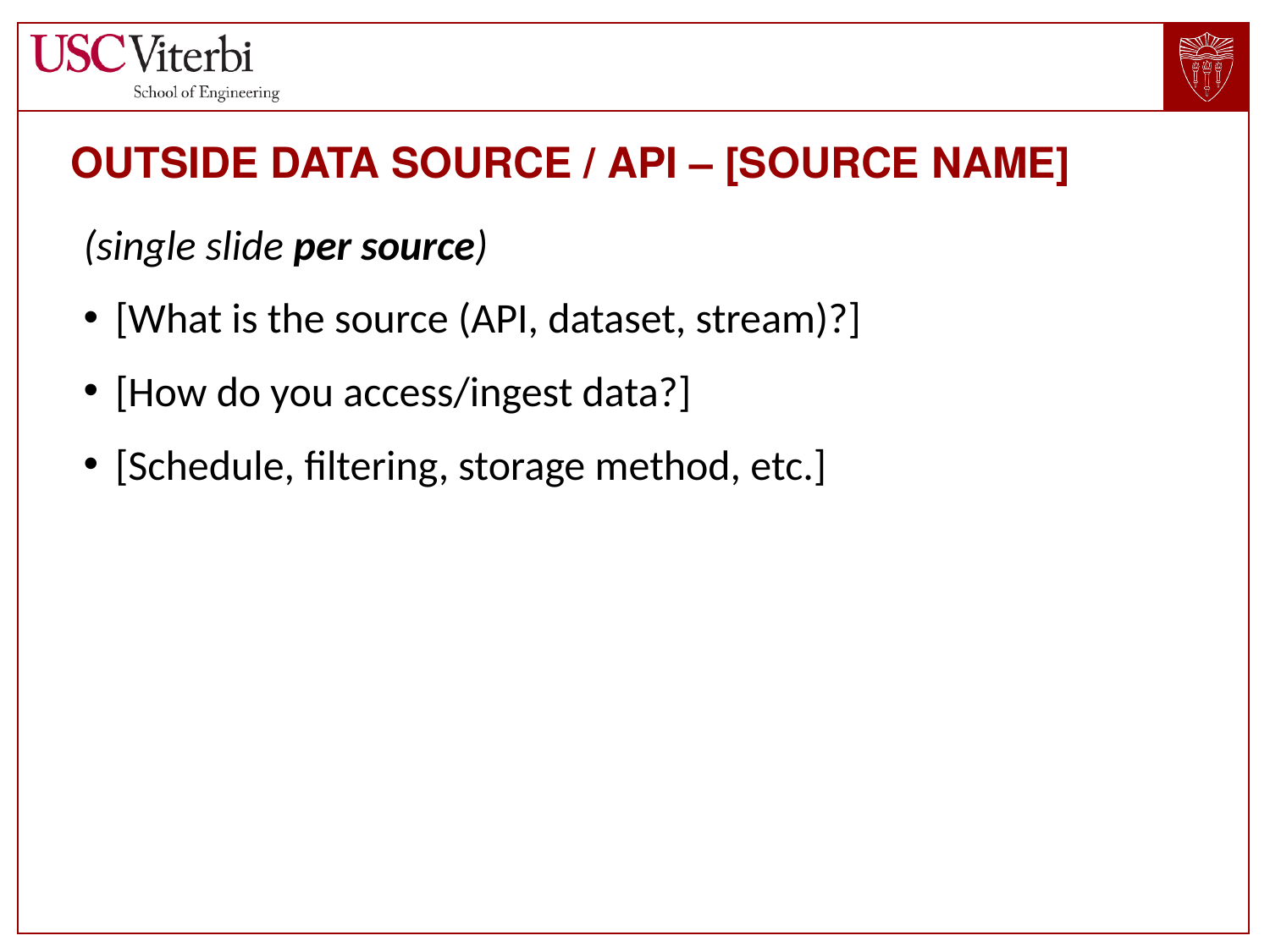

# Outside Data source / API – [SOURCE NAME]
(single slide per source)
[What is the source (API, dataset, stream)?]
[How do you access/ingest data?]
[Schedule, filtering, storage method, etc.]